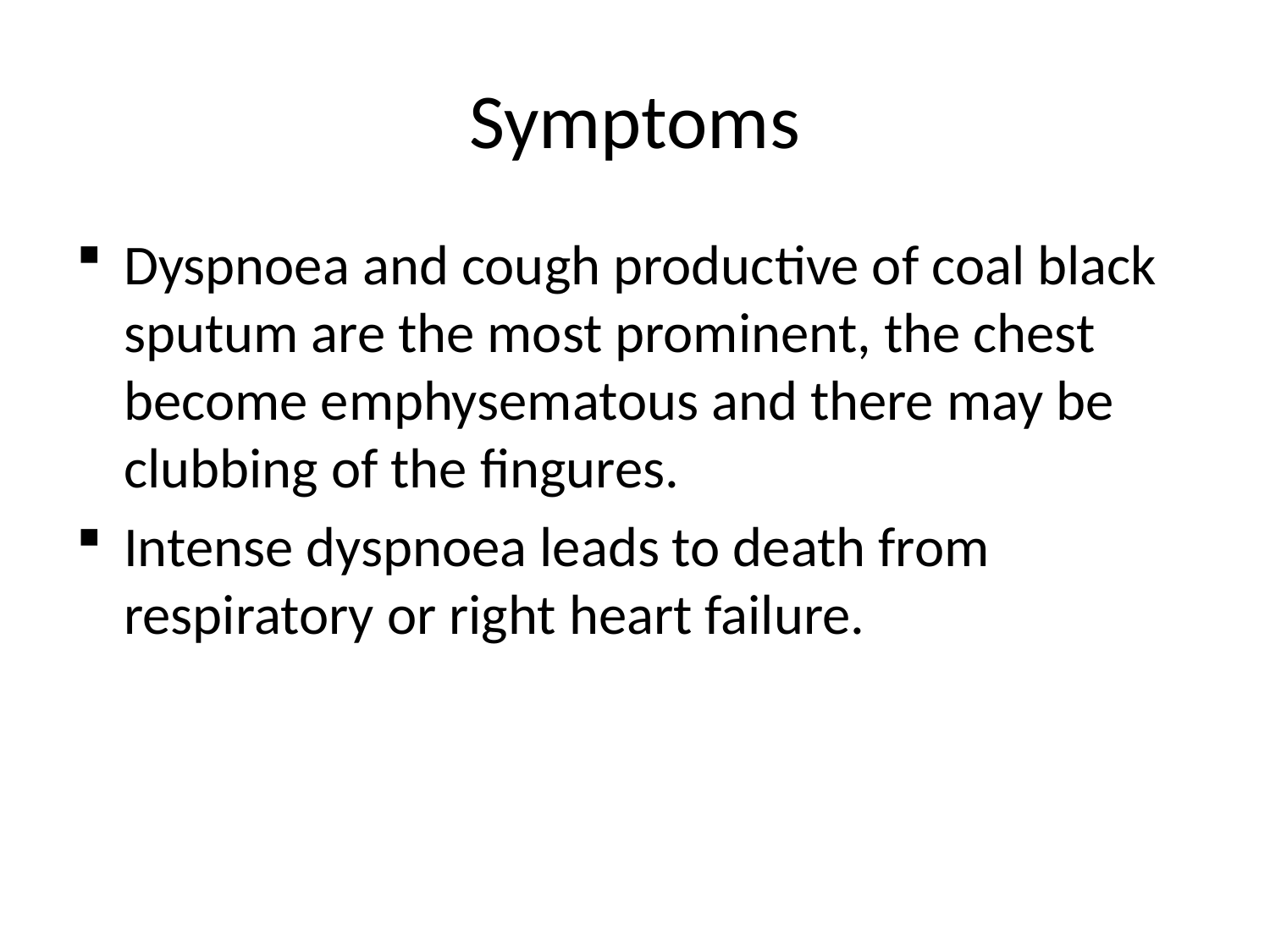

# Symptoms
Dyspnoea and cough productive of coal black sputum are the most prominent, the chest become emphysematous and there may be clubbing of the fingures.
Intense dyspnoea leads to death from respiratory or right heart failure.